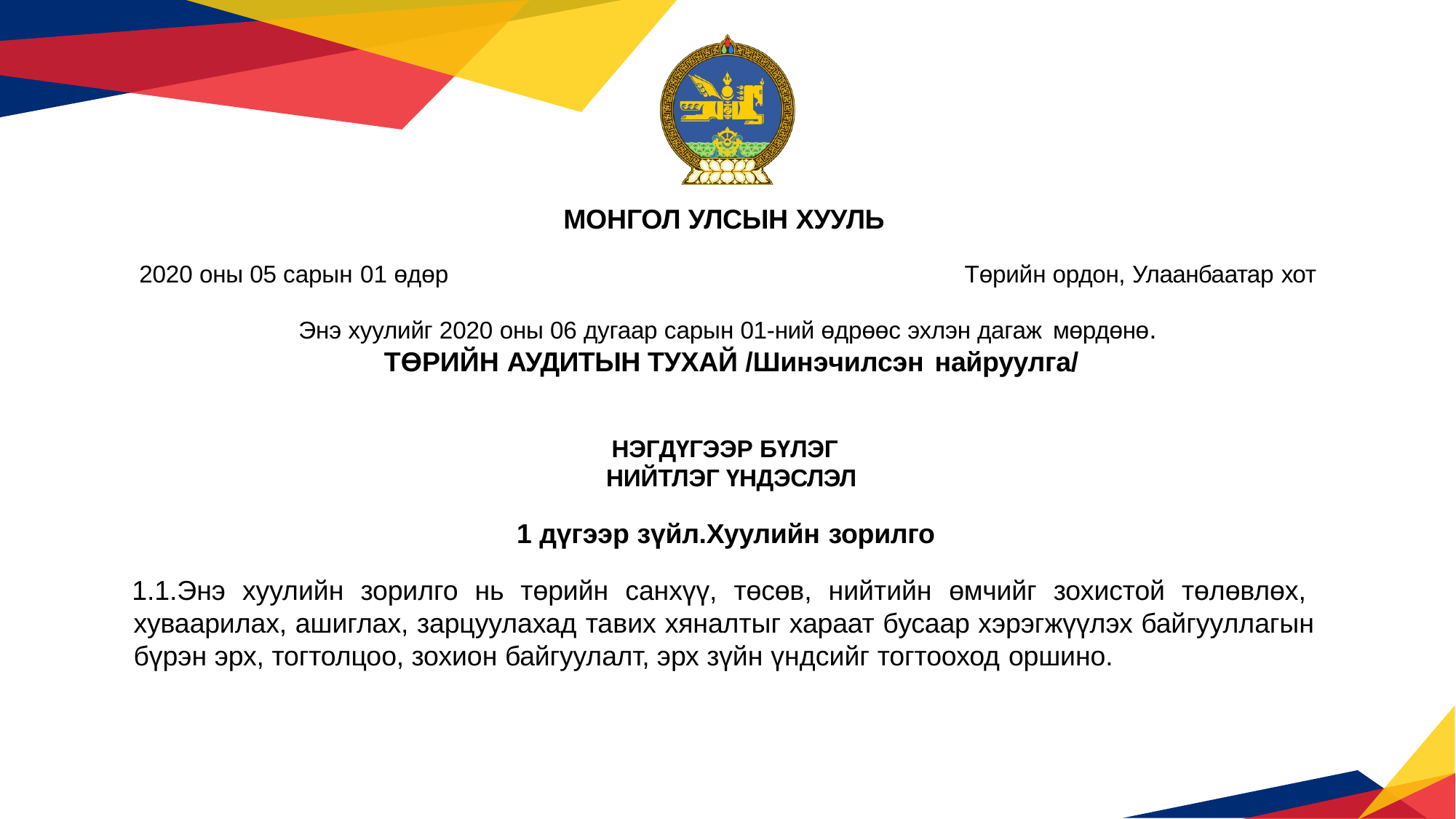

# МОНГОЛ УЛСЫН ХУУЛЬ
2020 оны 05 сарын 01 өдөр	Төрийн ордон, Улаанбаатар хот
Энэ хуулийг 2020 оны 06 дугаар сарын 01-ний өдрөөс эхлэн дагаж мөрдөнө.
ТӨРИЙН АУДИТЫН ТУХАЙ /Шинэчилсэн найруулга/

НЭГДҮГЭЭР БҮЛЭГ  НИЙТЛЭГ ҮНДЭСЛЭЛ
1 дүгээр зүйл.Хуулийн зорилго
1.1.Энэ хуулийн зорилго нь төрийн санхүү, төсөв, нийтийн өмчийг зохистой төлөвлөх,  хуваарилах, ашиглах, зарцуулахад тавих хяналтыг хараат бусаар хэрэгжүүлэх байгууллагын  бүрэн эрх, тогтолцоо, зохион байгуулалт, эрх зүйн үндсийг тогтооход оршино.